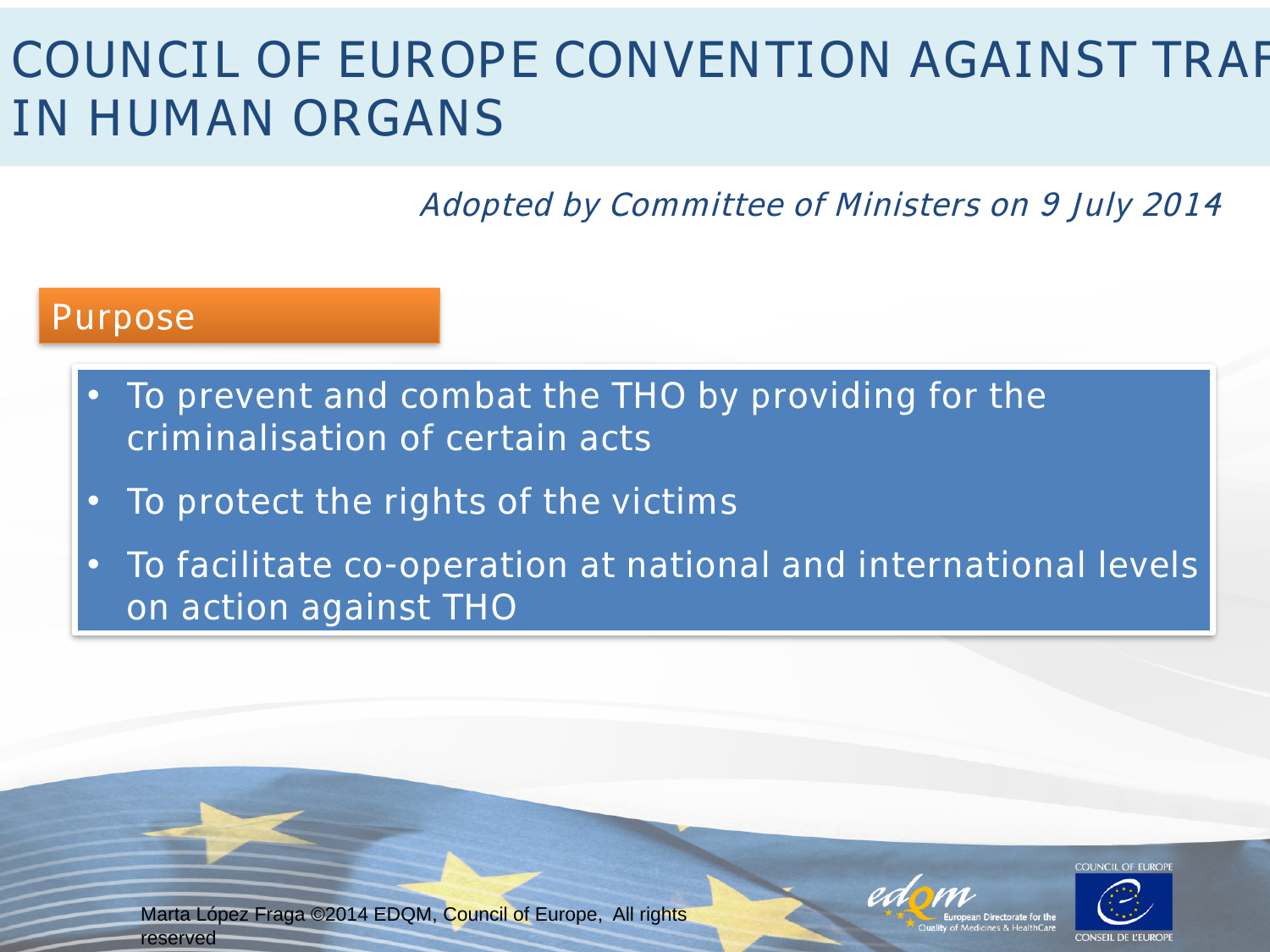

Council of Europe Convention against Trafficking
In Human Organs
Adopted by Committee of Ministers on 9 July 2014
Purpose
To prevent and combat the THO by providing for the criminalisation of certain acts
To protect the rights of the victims
To facilitate co-operation at national and international levels on action against THO
Marta López Fraga ©2014 EDQM, Council of Europe,  All rights reserved